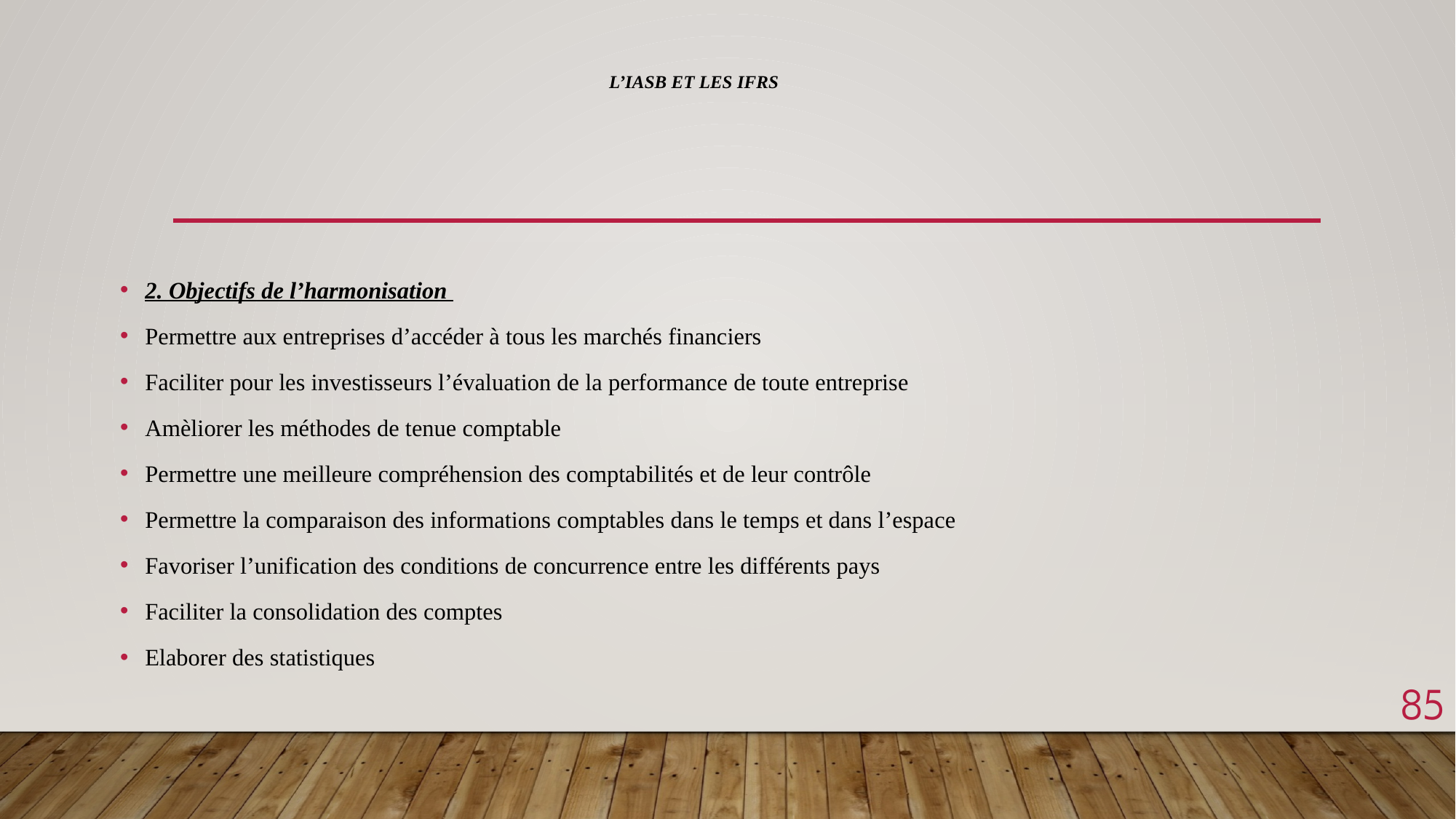

# L’IASB et les IFRS
2. Objectifs de l’harmonisation
Permettre aux entreprises d’accéder à tous les marchés financiers
Faciliter pour les investisseurs l’évaluation de la performance de toute entreprise
Amèliorer les méthodes de tenue comptable
Permettre une meilleure compréhension des comptabilités et de leur contrôle
Permettre la comparaison des informations comptables dans le temps et dans l’espace
Favoriser l’unification des conditions de concurrence entre les différents pays
Faciliter la consolidation des comptes
Elaborer des statistiques
85